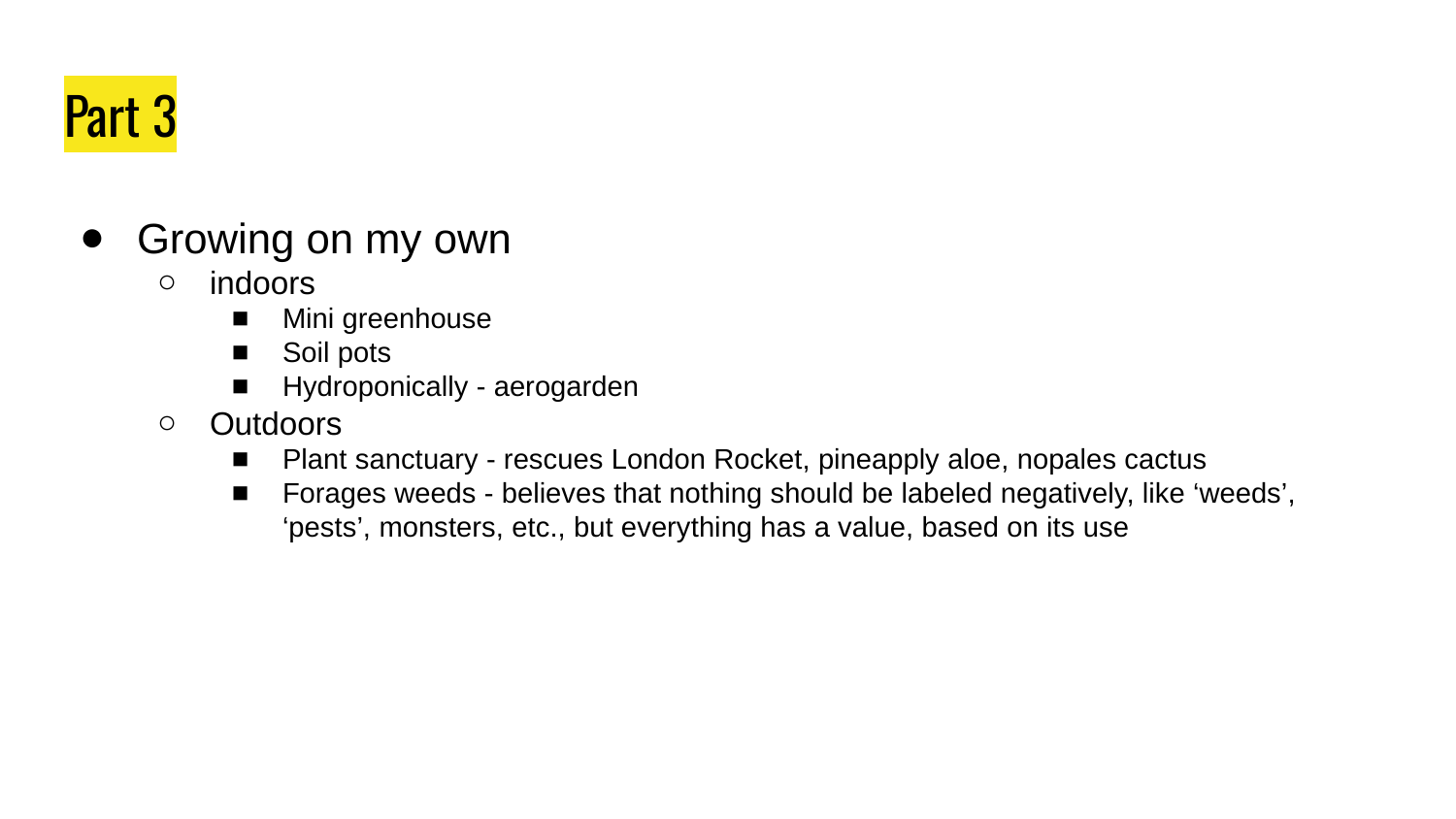

# Part 3
Growing on my own
indoors
Mini greenhouse
Soil pots
Hydroponically - aerogarden
Outdoors
Plant sanctuary - rescues London Rocket, pineapply aloe, nopales cactus
Forages weeds - believes that nothing should be labeled negatively, like ‘weeds’, ‘pests’, monsters, etc., but everything has a value, based on its use